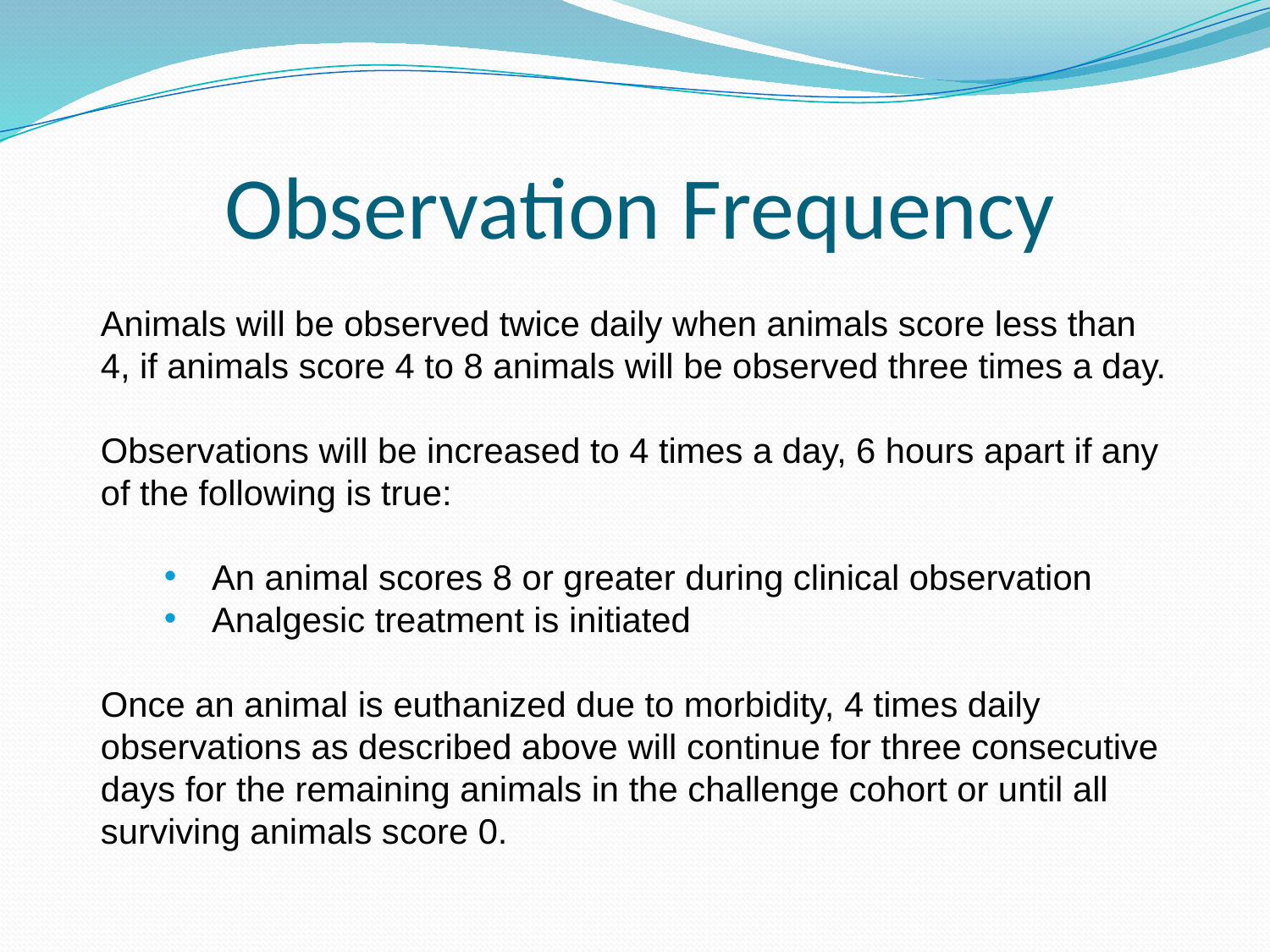

# Observation Frequency
Animals will be observed twice daily when animals score less than 4, if animals score 4 to 8 animals will be observed three times a day.

Observations will be increased to 4 times a day, 6 hours apart if any of the following is true:

An animal scores 8 or greater during clinical observation
Analgesic treatment is initiated

Once an animal is euthanized due to morbidity, 4 times daily observations as described above will continue for three consecutive days for the remaining animals in the challenge cohort or until all surviving animals score 0.